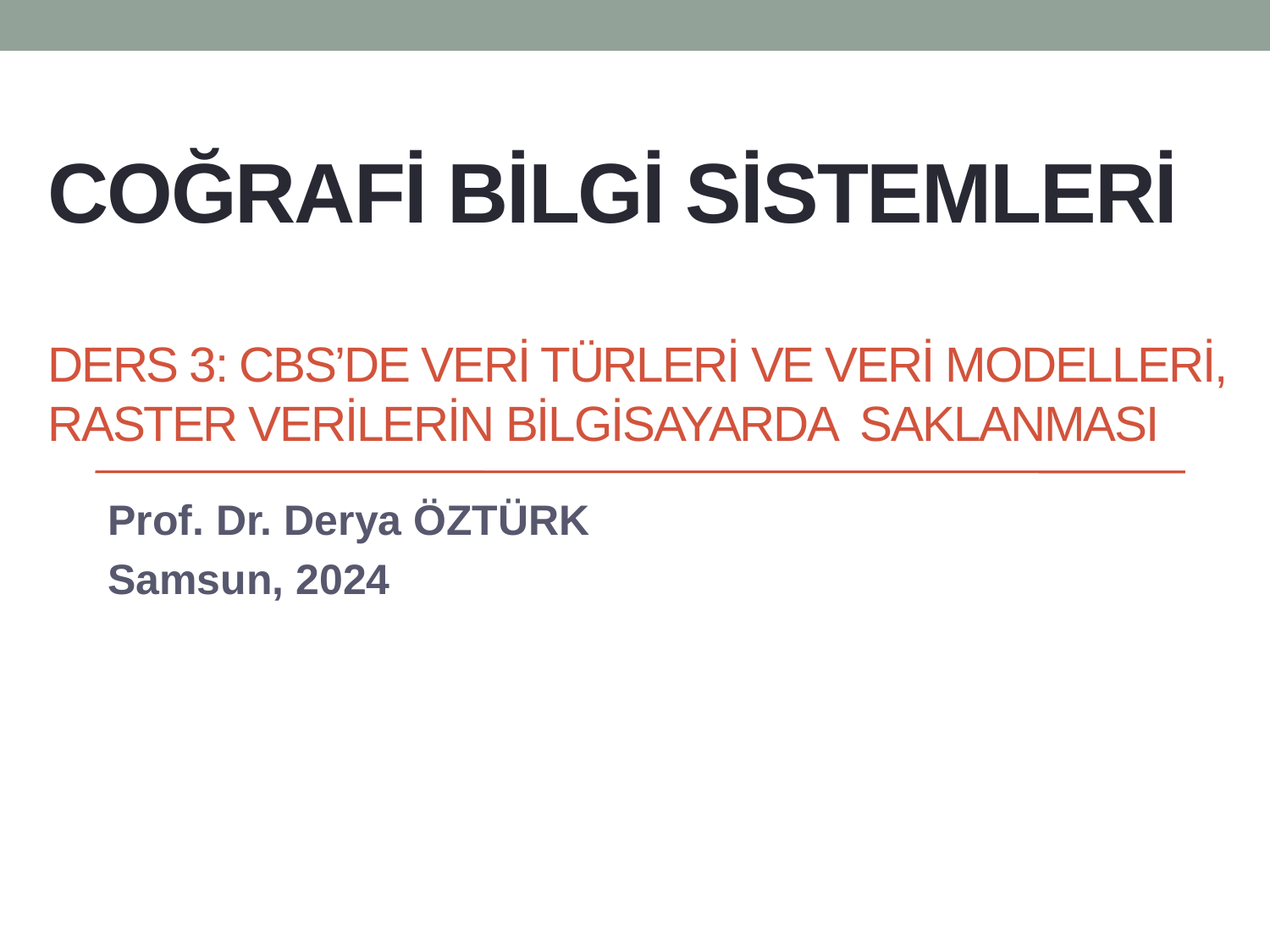

# Coğrafİ BİlGİ SİSTEMLERİ DERS 3: CBS’de VERİ TÜRLERİ ve VERİ MODELLERİ, Raster VerİLERİN Bİlgİsayarda  SaklanmasI
Prof. Dr. Derya ÖZTÜRK
Samsun, 2024